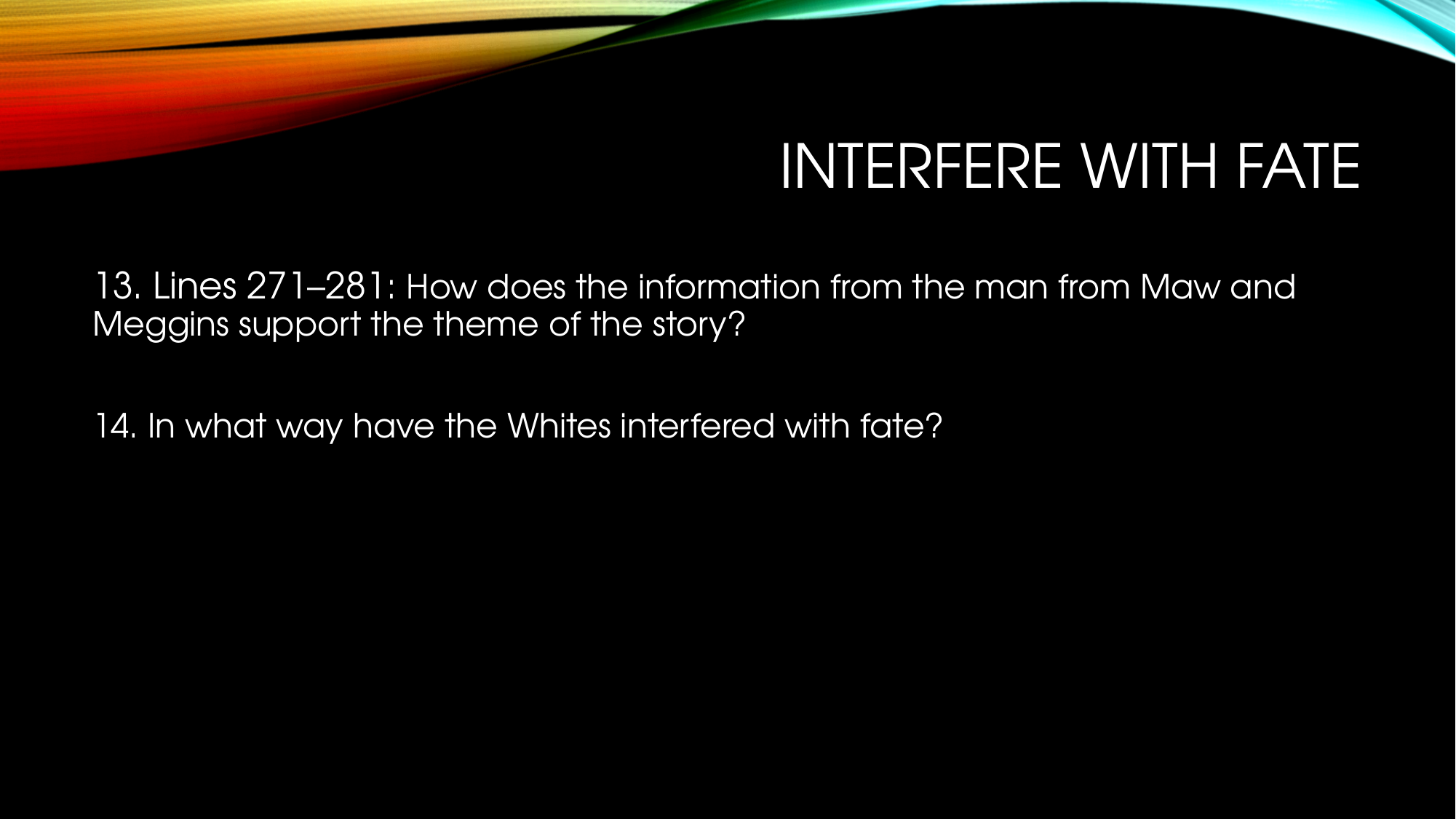

# Interfere with fate
13. Lines 271–281: How does the information from the man from Maw and Meggins support the theme of the story?

14. In what way have the Whites interfered with fate?